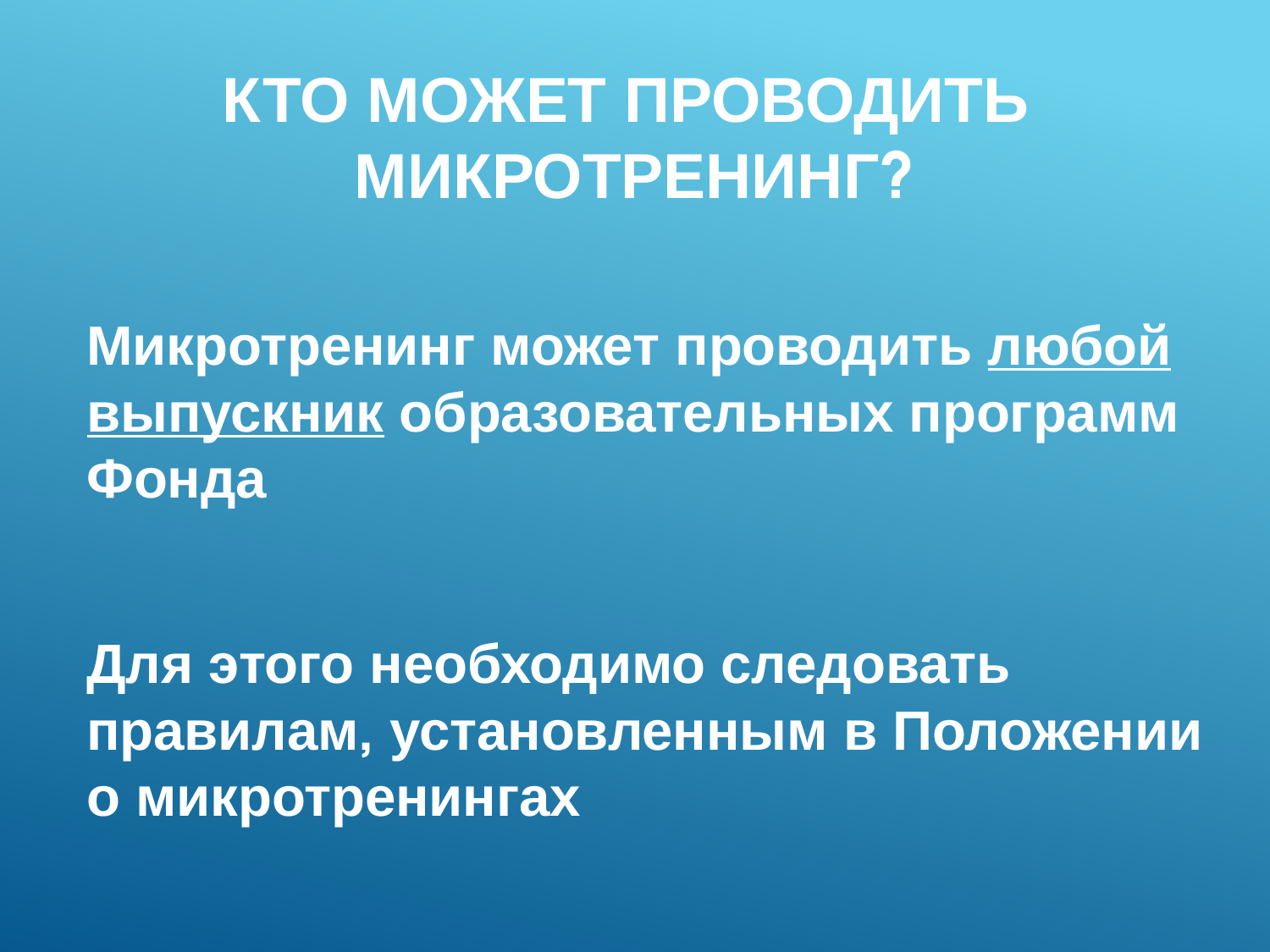

# Кто может проводить Микротренинг?

Микротренинг может проводить любой выпускник образовательных программ Фонда

Для этого необходимо следовать правилам, установленным в Положении о микротренингах